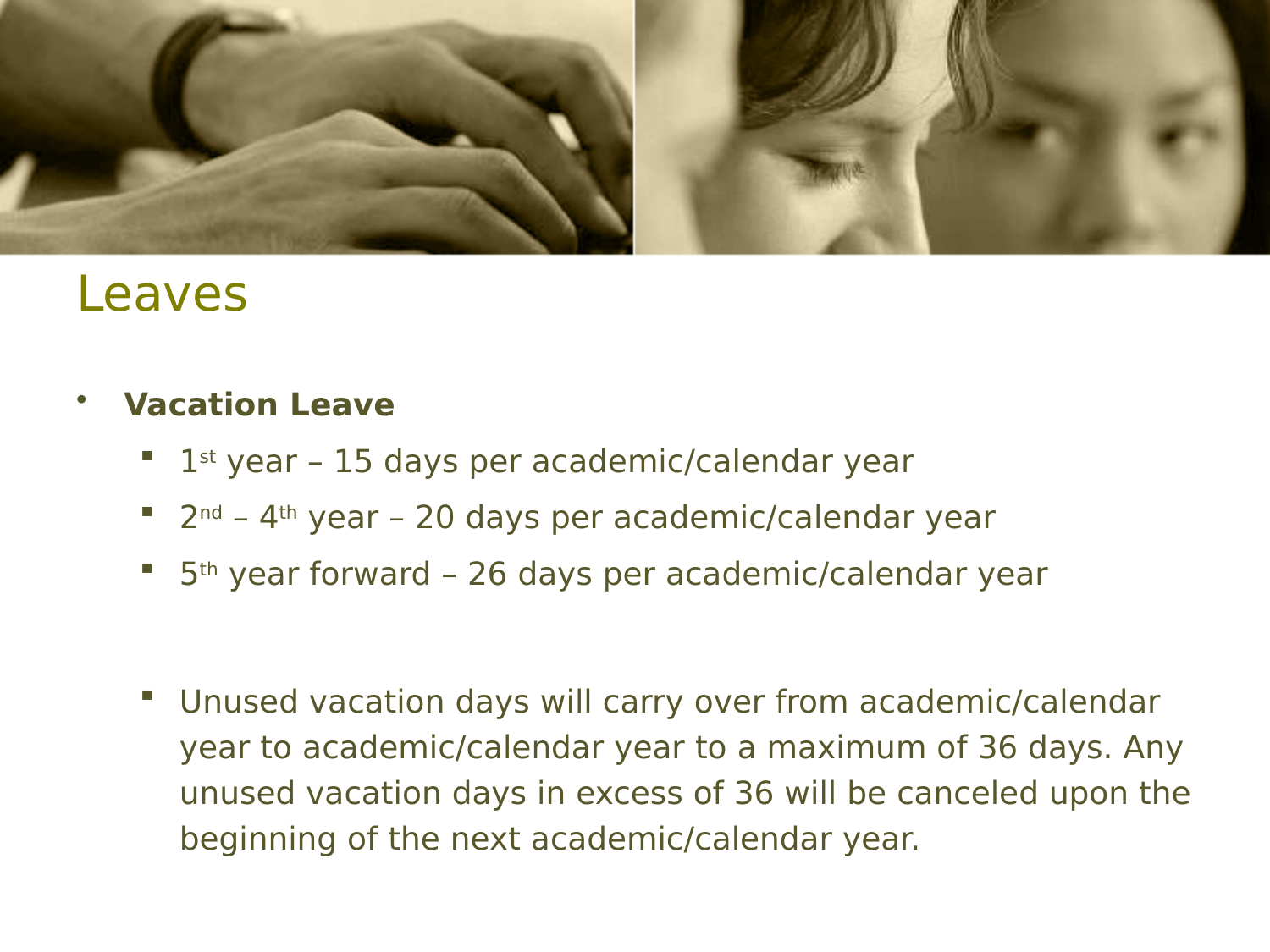

# Leaves
Vacation Leave
1st year – 15 days per academic/calendar year
2nd – 4th year – 20 days per academic/calendar year
5th year forward – 26 days per academic/calendar year

Unused vacation days will carry over from academic/calendar year to academic/calendar year to a maximum of 36 days. Any unused vacation days in excess of 36 will be canceled upon the beginning of the next academic/calendar year.